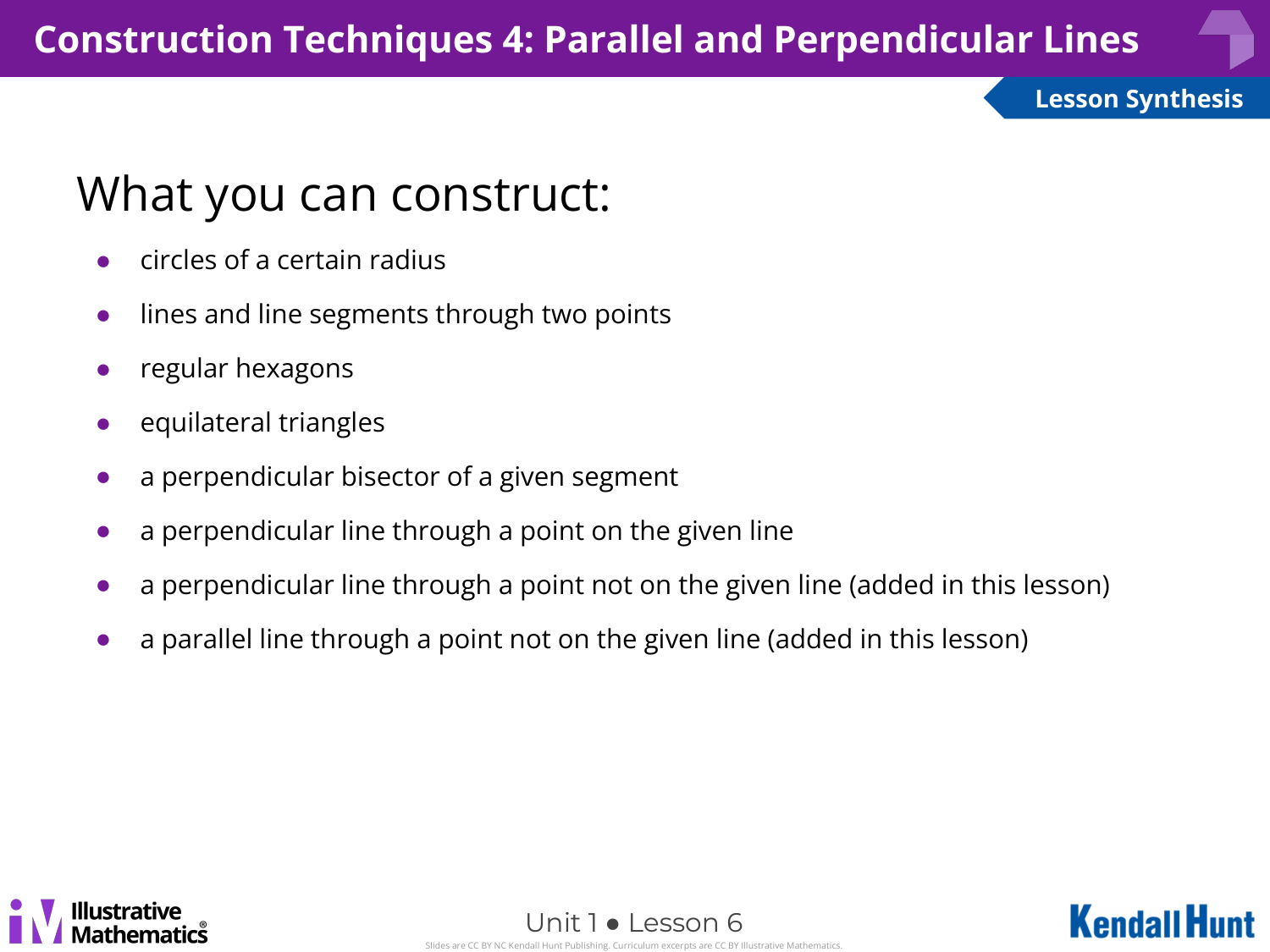

# Construction Techniques 4: Parallel and Perpendicular Lines
What you can construct:
circles of a certain radius
lines and line segments through two points
regular hexagons
equilateral triangles
a perpendicular bisector of a given segment
a perpendicular line through a point on the given line
a perpendicular line through a point not on the given line (added in this lesson)
a parallel line through a point not on the given line (added in this lesson)

Unit 1 ● Lesson 6